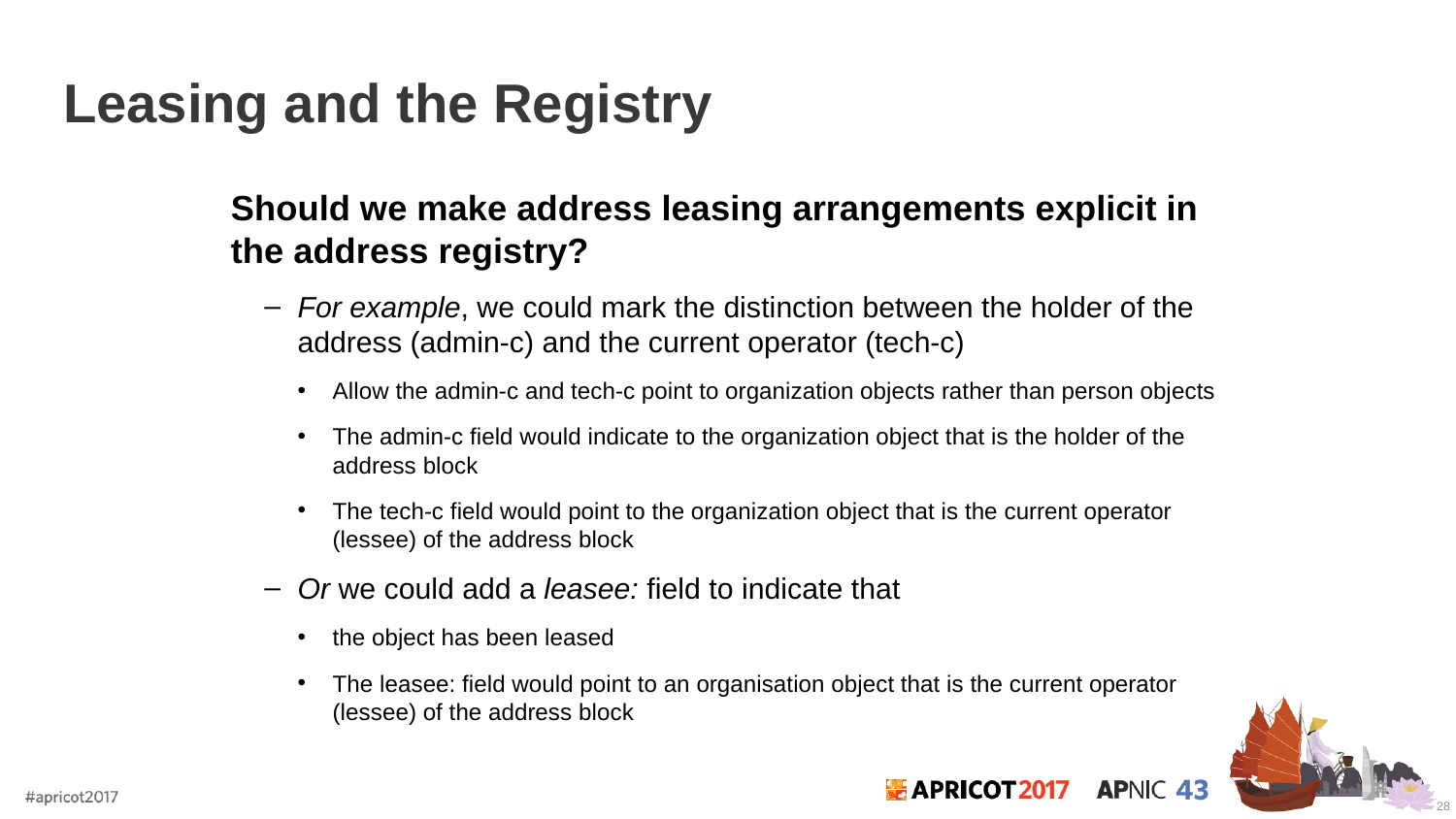

# Leasing and the Registry
Should we make address leasing arrangements explicit in the address registry?
For example, we could mark the distinction between the holder of the address (admin-c) and the current operator (tech-c)
Allow the admin-c and tech-c point to organization objects rather than person objects
The admin-c field would indicate to the organization object that is the holder of the address block
The tech-c field would point to the organization object that is the current operator (lessee) of the address block
Or we could add a leasee: field to indicate that
the object has been leased
The leasee: field would point to an organisation object that is the current operator (lessee) of the address block

28